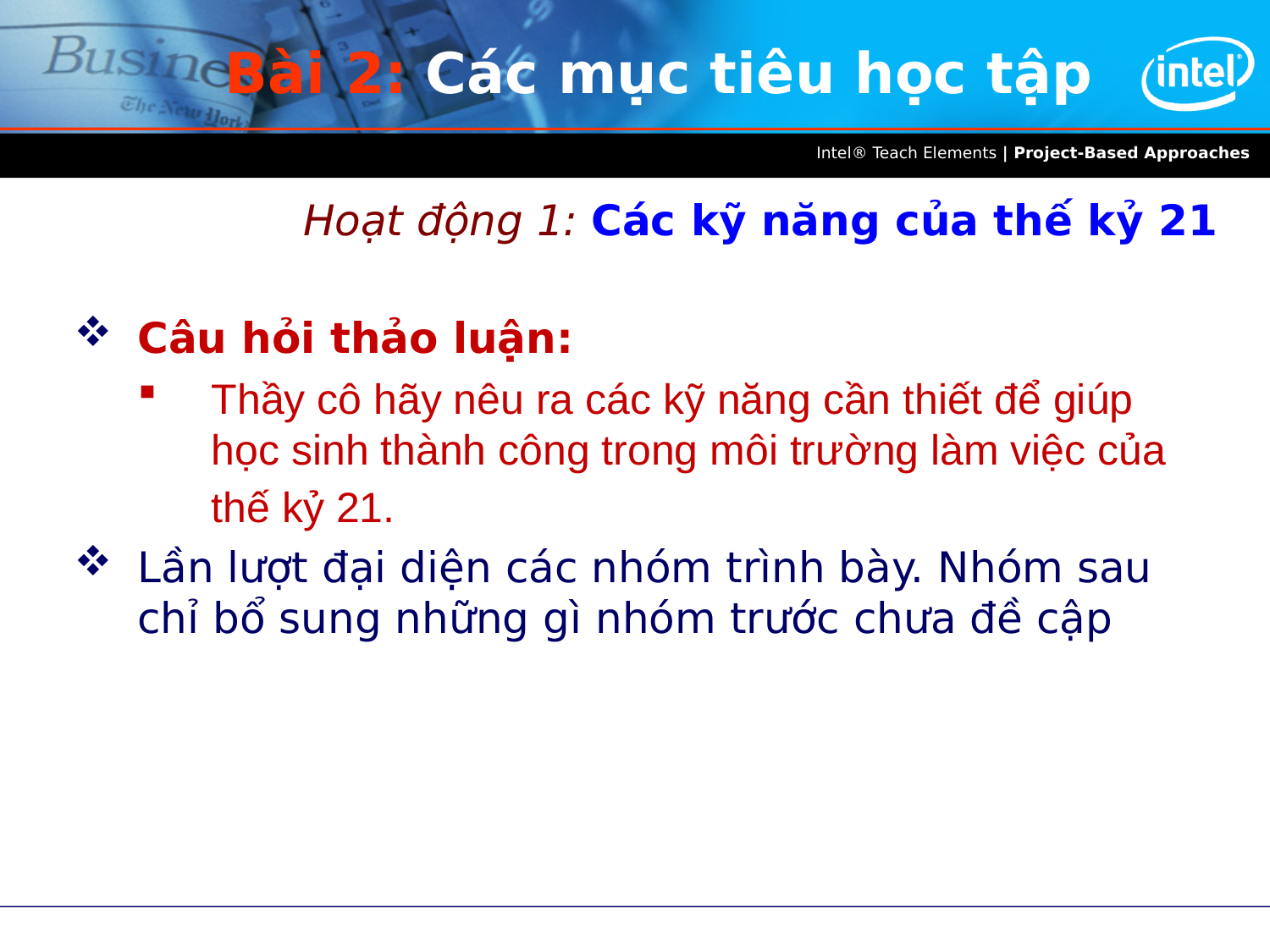

# Bài 2: Các mục tiêu học tập

Hoạt động 1: Các kỹ năng của thế kỷ 21
Câu hỏi thảo luận:
Thầy cô hãy nêu ra các kỹ năng cần thiết để giúp học sinh thành công trong môi trường làm việc của thế kỷ 21.
Lần lượt đại diện các nhóm trình bày. Nhóm sau chỉ bổ sung những gì nhóm trước chưa đề cập